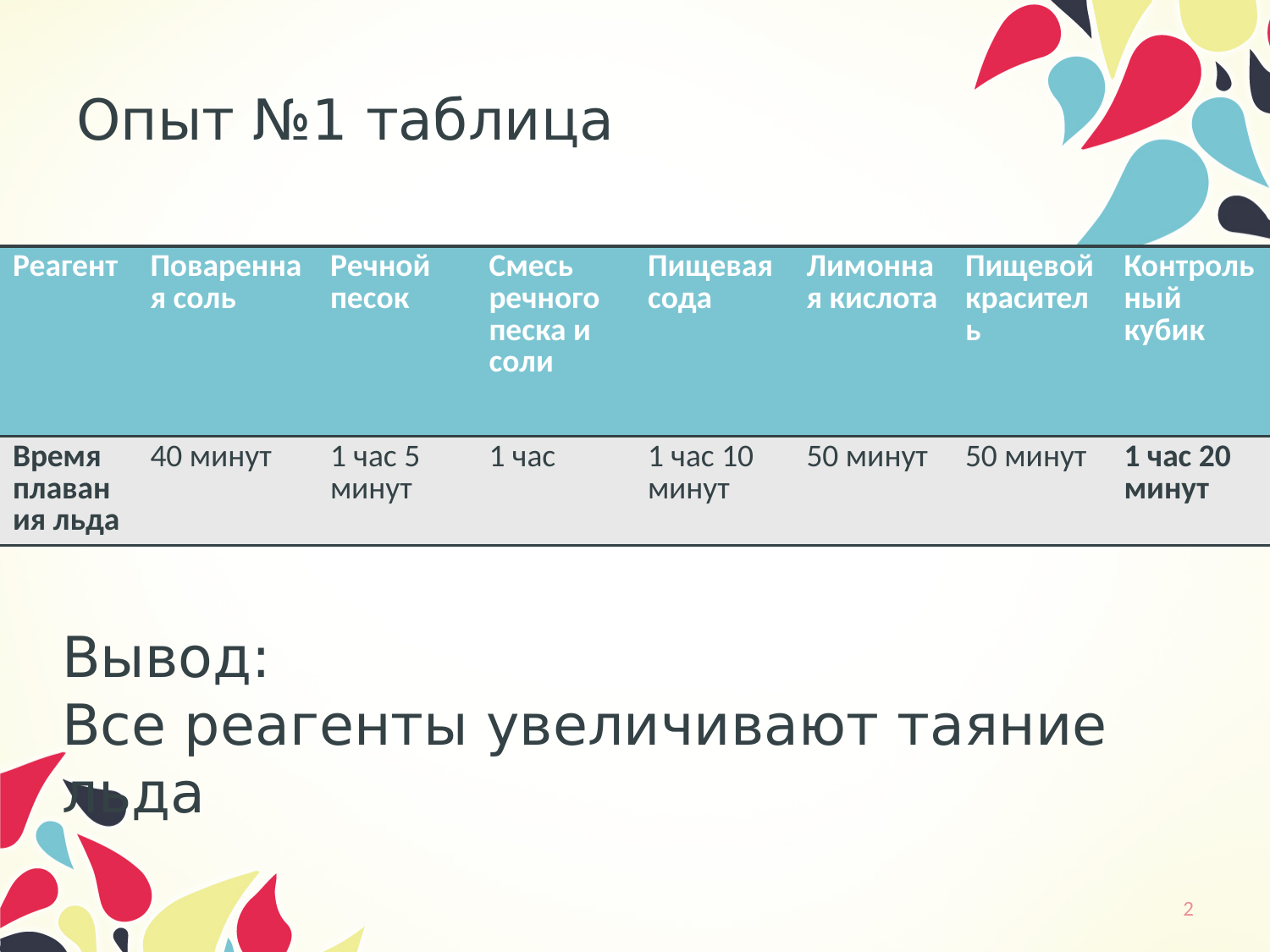

# Опыт №1 таблица
| Реагент | Поваренная соль | Речной песок | Смесь речного песка и соли | Пищевая сода | Лимонная кислота | Пищевой краситель | Контрольный кубик |
| --- | --- | --- | --- | --- | --- | --- | --- |
| Время плавания льда | 40 минут | 1 час 5 минут | 1 час | 1 час 10 минут | 50 минут | 50 минут | 1 час 20 минут |
Вывод:
Все реагенты увеличивают таяние льда
Your footer here
2